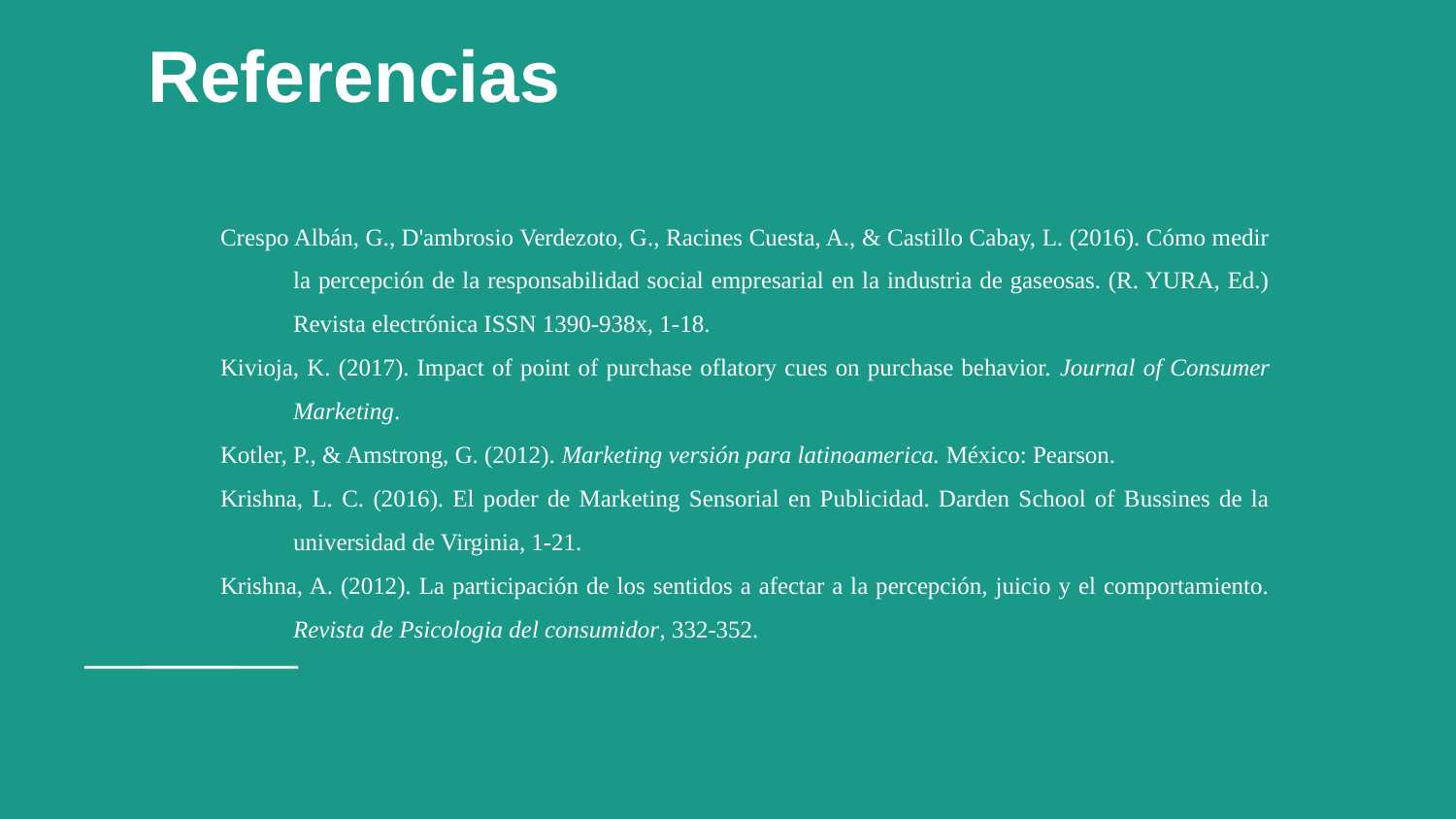

# Referencias

Crespo Albán, G., D'ambrosio Verdezoto, G., Racines Cuesta, A., & Castillo Cabay, L. (2016). Cómo medir la percepción de la responsabilidad social empresarial en la industria de gaseosas. (R. YURA, Ed.) Revista electrónica ISSN 1390-938x, 1-18.
Kivioja, K. (2017). Impact of point of purchase oflatory cues on purchase behavior. Journal of Consumer Marketing.
Kotler, P., & Amstrong, G. (2012). Marketing versión para latinoamerica. México: Pearson.
Krishna, L. C. (2016). El poder de Marketing Sensorial en Publicidad. Darden School of Bussines de la universidad de Virginia, 1-21.
Krishna, A. (2012). La participación de los sentidos a afectar a la percepción, juicio y el comportamiento. Revista de Psicologia del consumidor, 332-352.